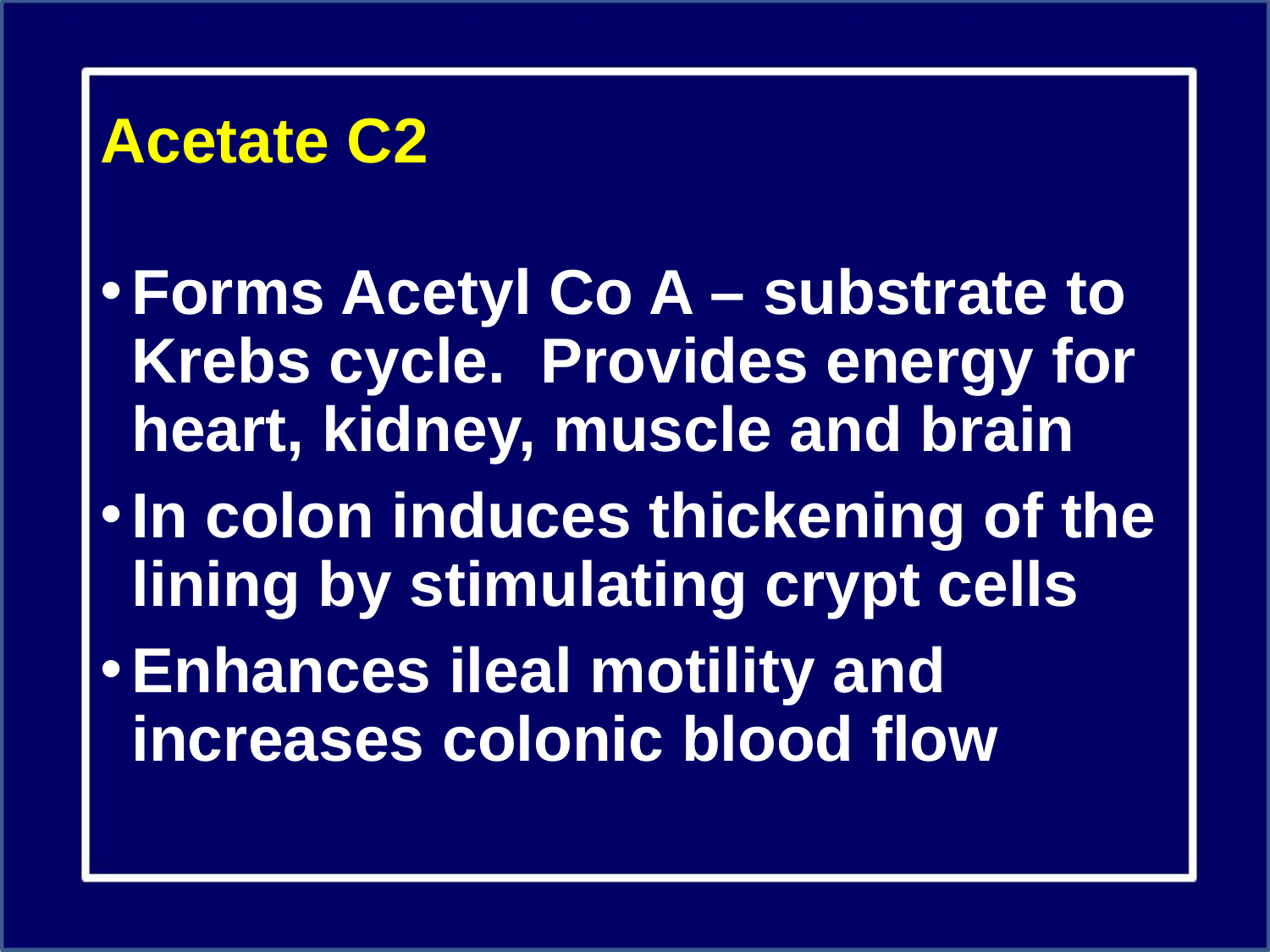

# Acetate C2
Forms Acetyl Co A – substrate to Krebs cycle.  Provides energy for heart, kidney, muscle and brain
In colon induces thickening of the lining by stimulating crypt cells
Enhances ileal motility and increases colonic blood flow